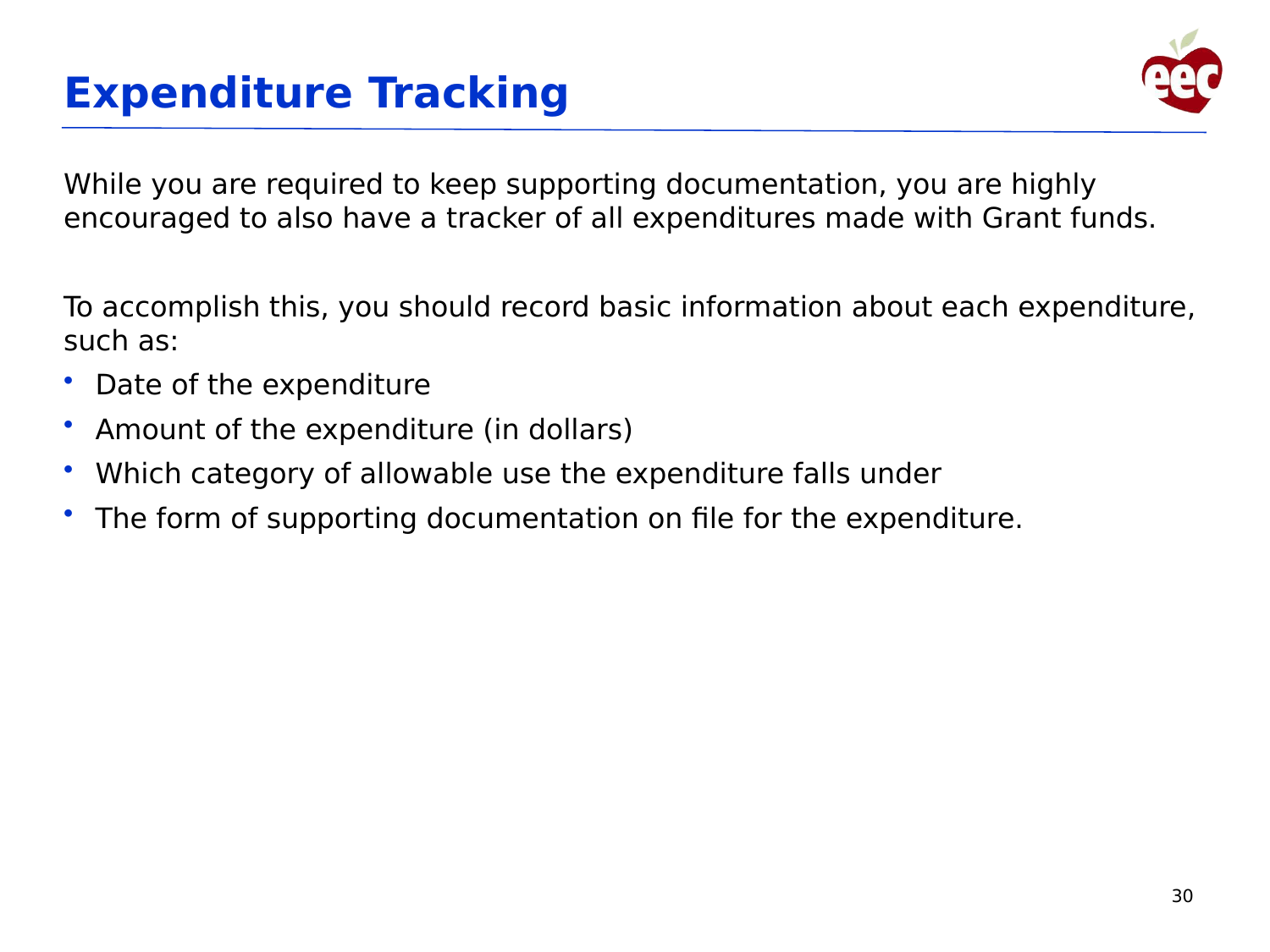

# Expenditure Tracking
While you are required to keep supporting documentation, you are highly encouraged to also have a tracker of all expenditures made with Grant funds.

To accomplish this, you should record basic information about each expenditure, such as:
Date of the expenditure
Amount of the expenditure (in dollars)
Which category of allowable use the expenditure falls under
The form of supporting documentation on file for the expenditure.

30